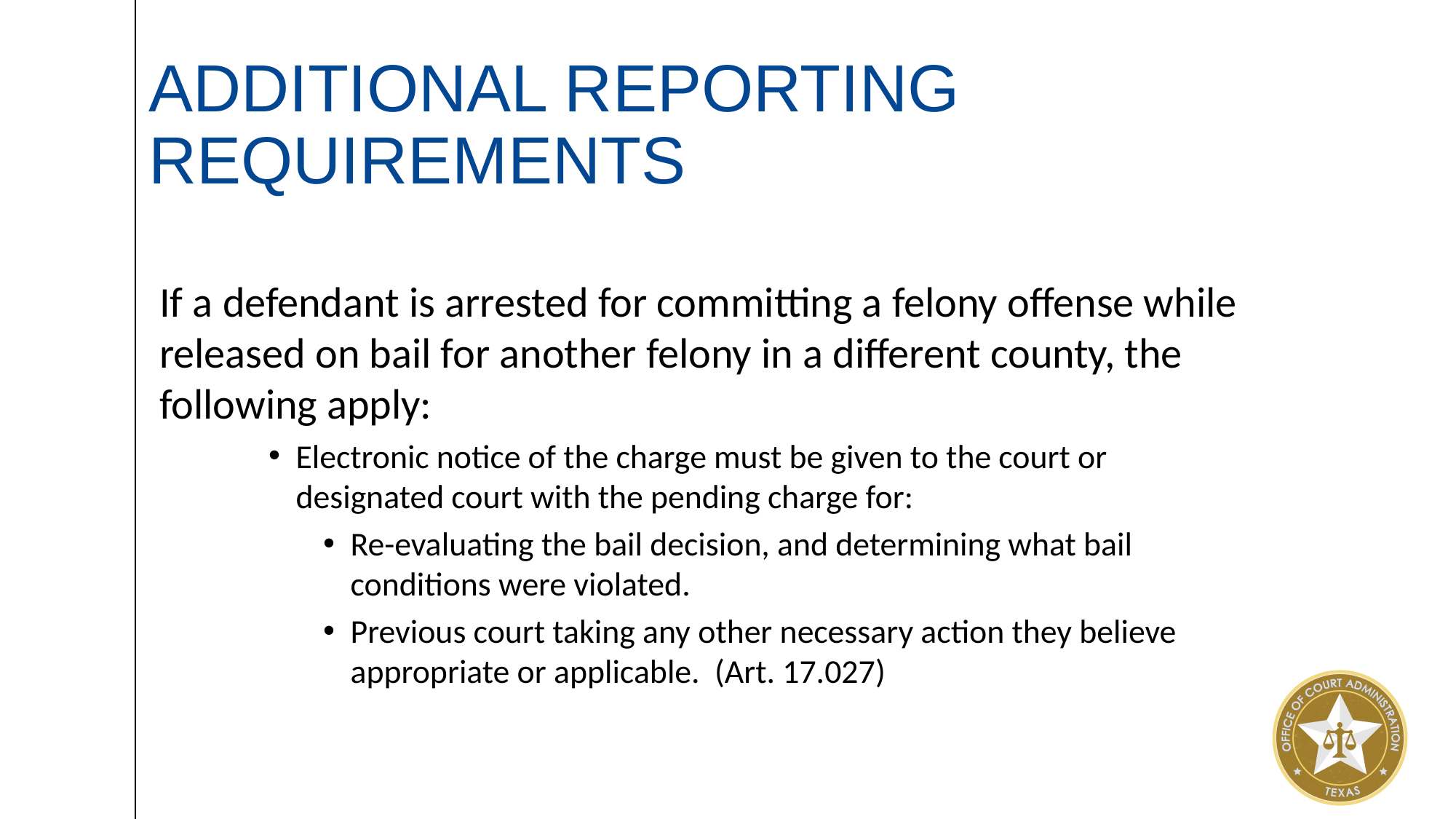

#
Additional Reporting Requirements
If a defendant is arrested for committing a felony offense while released on bail for another felony in a different county, the following apply:
Electronic notice of the charge must be given to the court or designated court with the pending charge for:
Re-evaluating the bail decision, and determining what bail conditions were violated.
Previous court taking any other necessary action they believe appropriate or applicable.  (Art. 17.027)